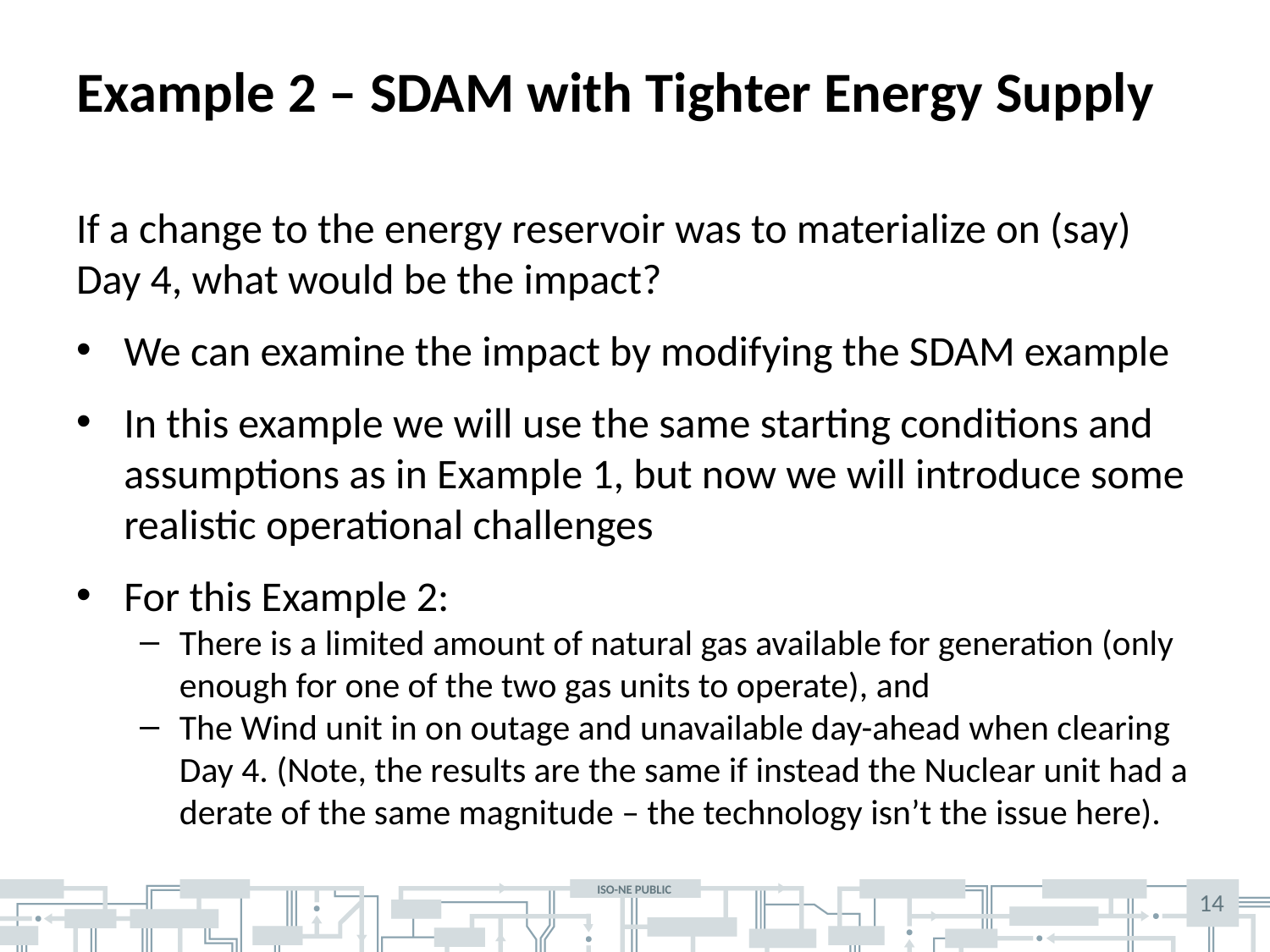

# Example 2 – SDAM with Tighter Energy Supply
If a change to the energy reservoir was to materialize on (say) Day 4, what would be the impact?
We can examine the impact by modifying the SDAM example
In this example we will use the same starting conditions and assumptions as in Example 1, but now we will introduce some realistic operational challenges
For this Example 2:
There is a limited amount of natural gas available for generation (only enough for one of the two gas units to operate), and
The Wind unit in on outage and unavailable day-ahead when clearing Day 4. (Note, the results are the same if instead the Nuclear unit had a derate of the same magnitude – the technology isn’t the issue here).
14